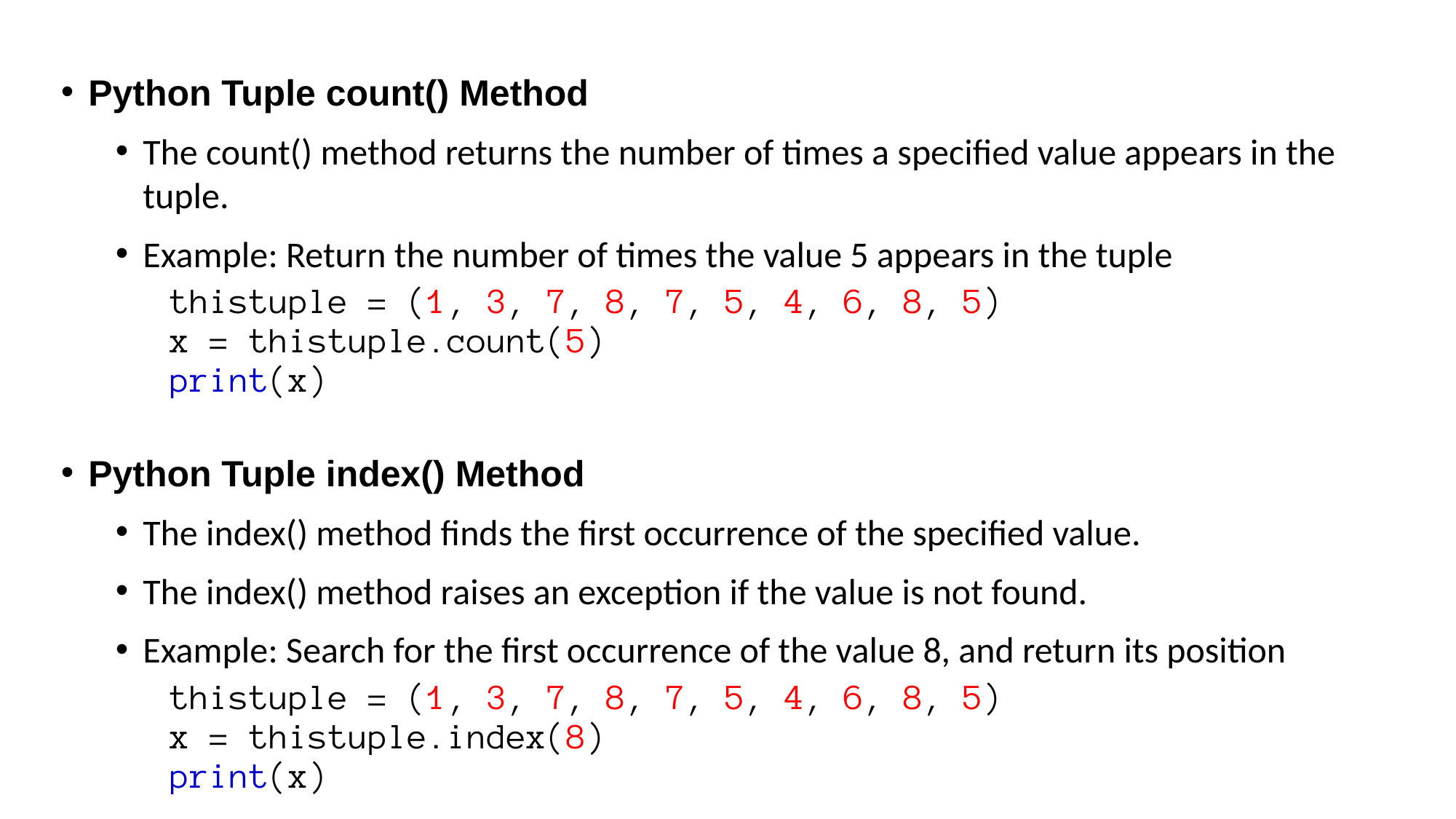

Python Tuple count() Method
The count() method returns the number of times a specified value appears in the tuple.
Example: Return the number of times the value 5 appears in the tuple
thistuple = (1, 3, 7, 8, 7, 5, 4, 6, 8, 5)
x = thistuple.count(5)
print(x)
Python Tuple index() Method
The index() method finds the first occurrence of the specified value.
The index() method raises an exception if the value is not found.
Example: Search for the first occurrence of the value 8, and return its position
thistuple = (1, 3, 7, 8, 7, 5, 4, 6, 8, 5)
x = thistuple.index(8)
print(x)